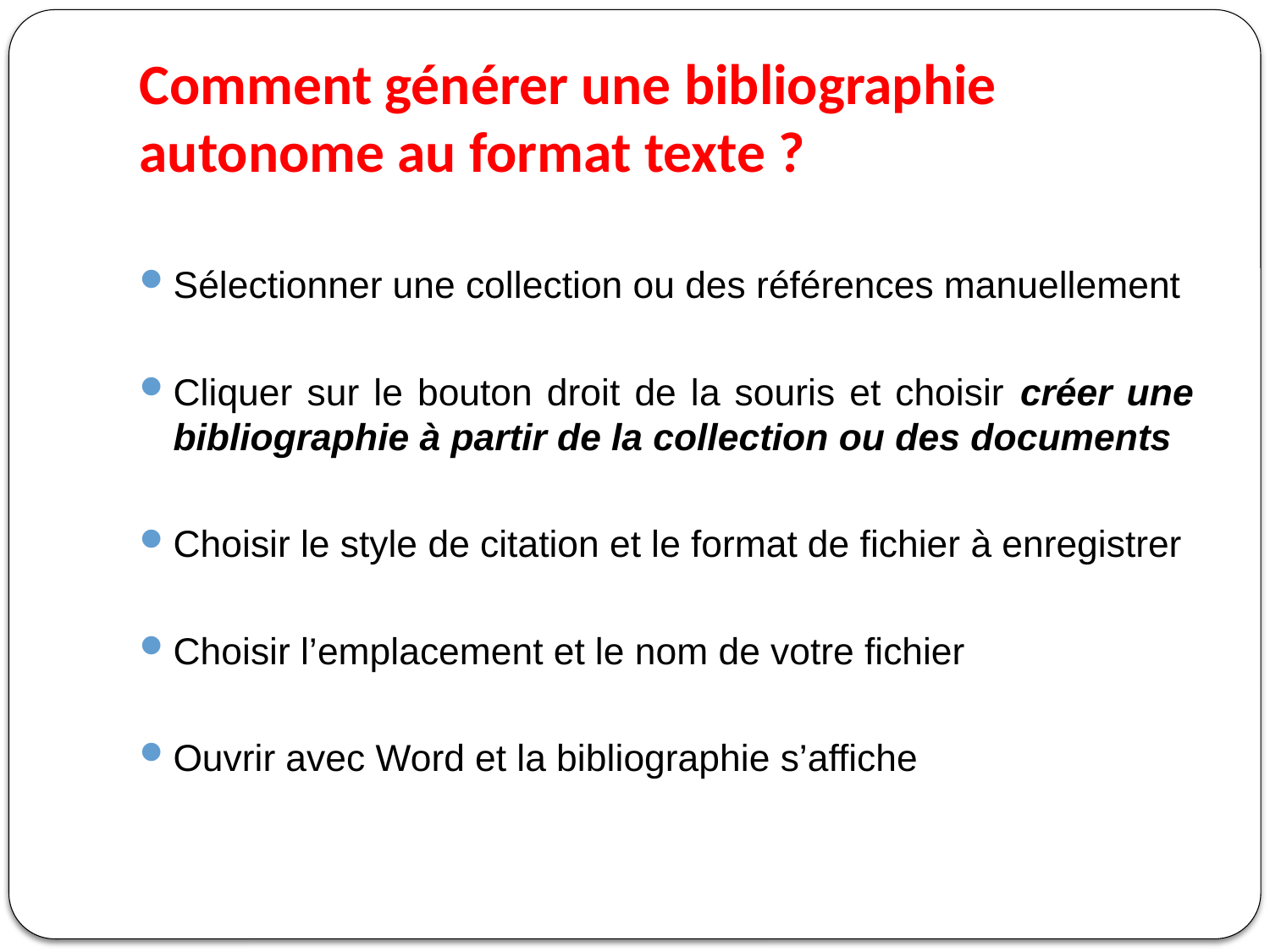

# Comment générer une bibliographie autonome au format texte ?

Sélectionner une collection ou des références manuellement

Cliquer sur le bouton droit de la souris et choisir créer une bibliographie à partir de la collection ou des documents

Choisir le style de citation et le format de fichier à enregistrer

Choisir l’emplacement et le nom de votre fichier

Ouvrir avec Word et la bibliographie s’affiche